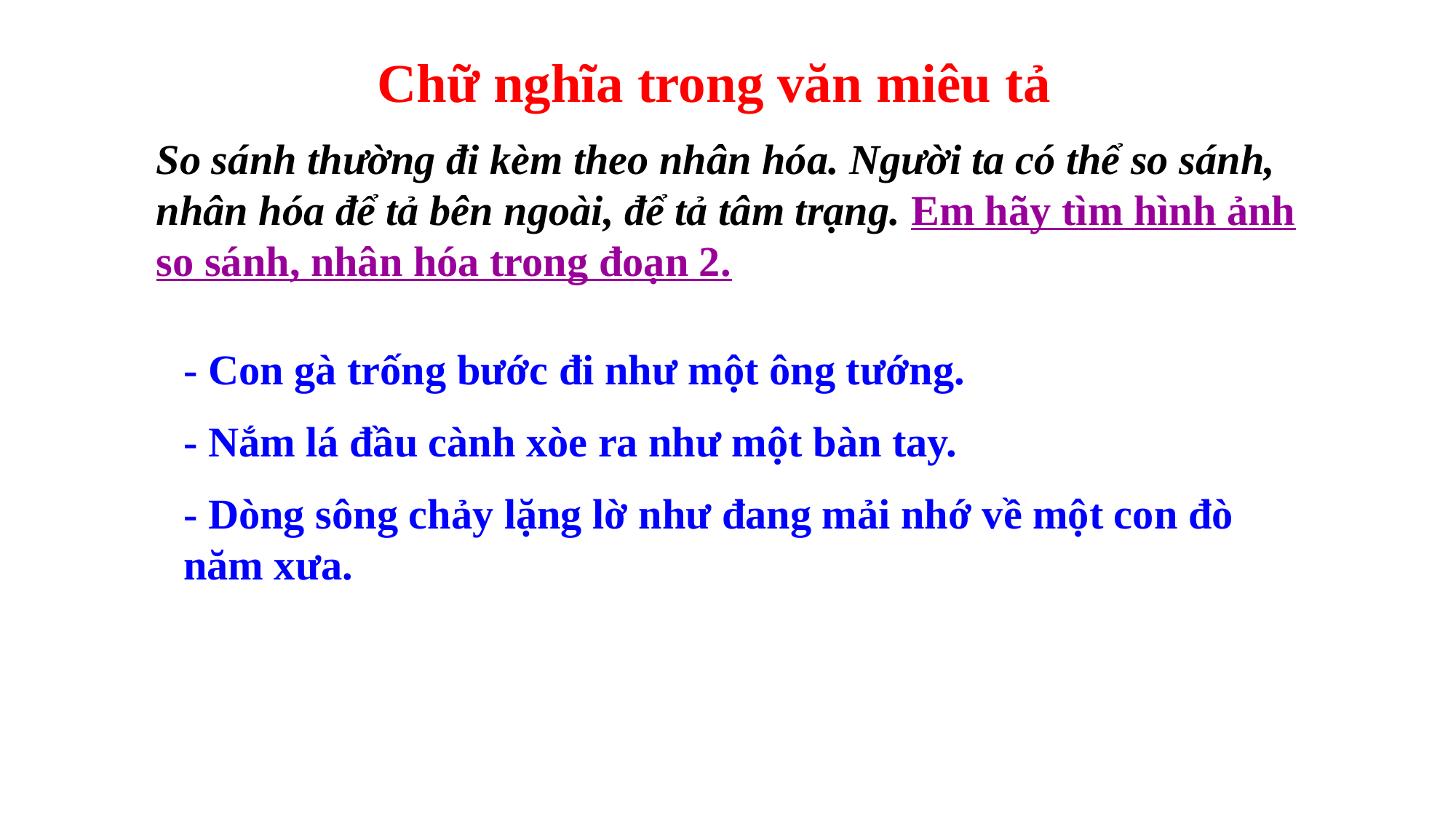

Chữ nghĩa trong văn miêu tả
So sánh thường đi kèm theo nhân hóa. Người ta có thể so sánh, nhân hóa để tả bên ngoài, để tả tâm trạng. Em hãy tìm hình ảnh so sánh, nhân hóa trong đoạn 2.
- Con gà trống bước đi như một ông tướng.
- Nắm lá đầu cành xòe ra như một bàn tay.
- Dòng sông chảy lặng lờ như đang mải nhớ về một con đò năm xưa.